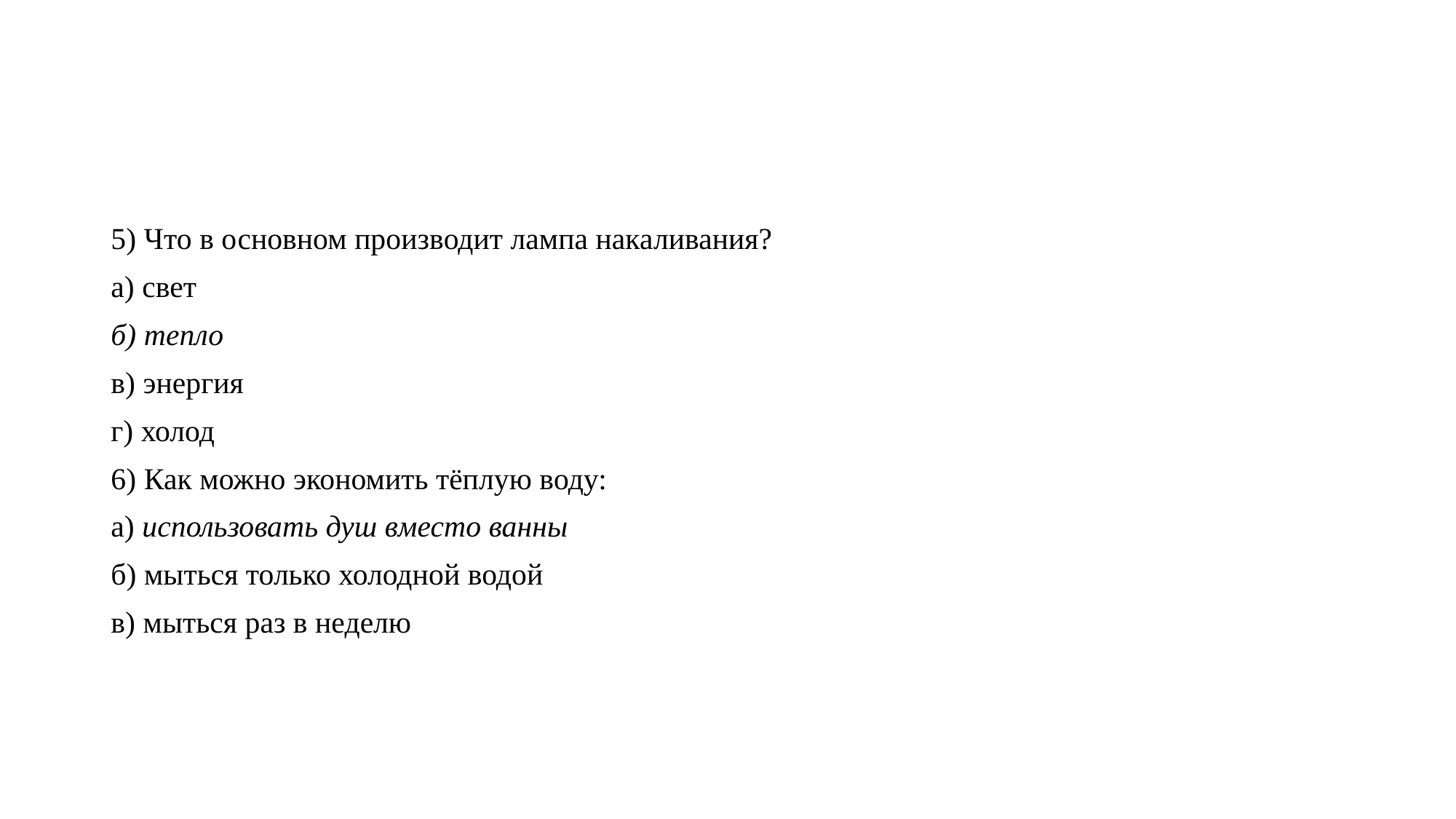

#
5) Что в основном производит лампа накаливания?
а) свет
б) тепло
в) энергия
г) холод
6) Как можно экономить тёплую воду:
а) использовать душ вместо ванны
б) мыться только холодной водой
в) мыться раз в неделю